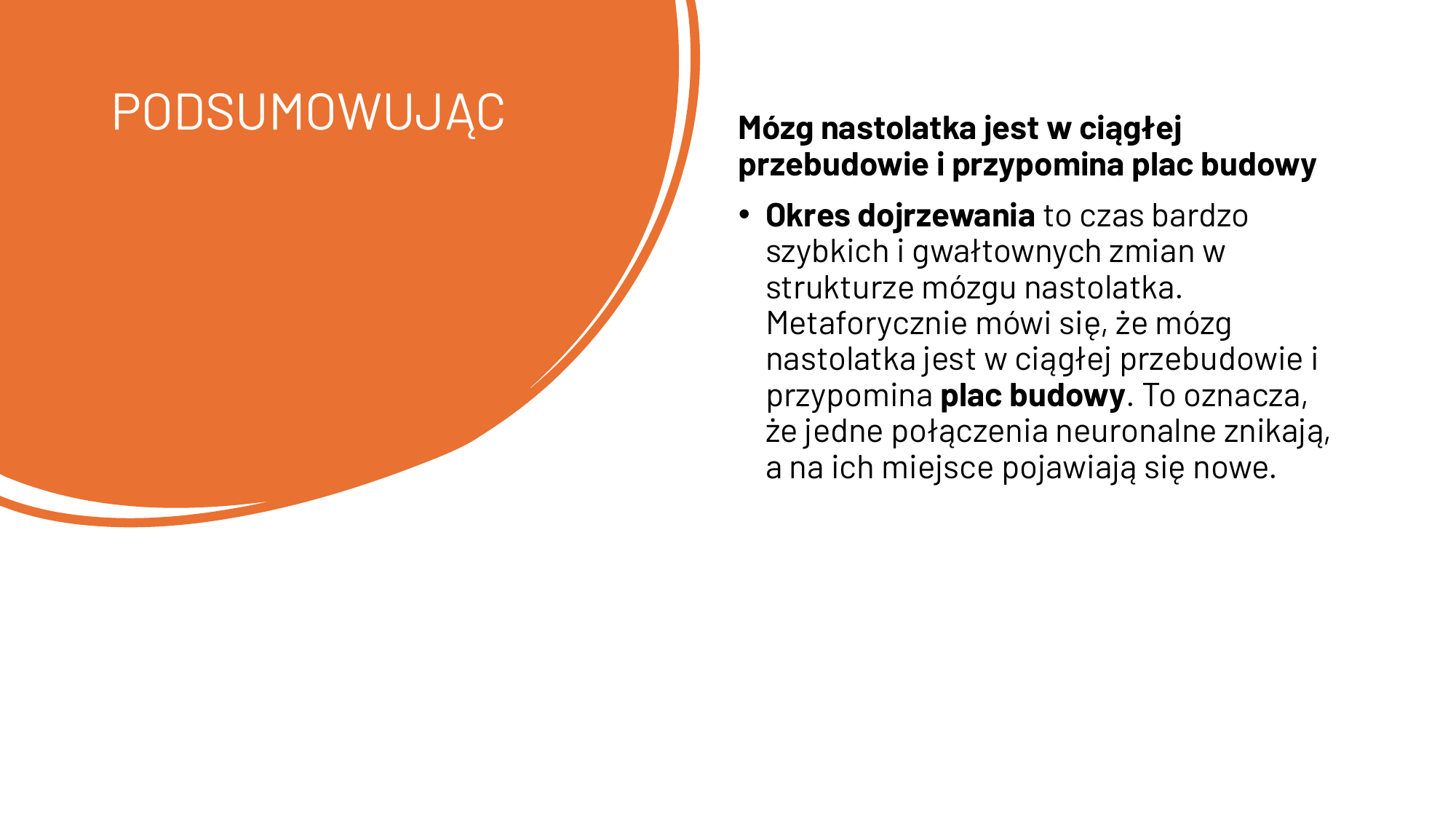

PODSUMOWUJĄC
Mózg nastolatka jest w ciągłej przebudowie i przypomina plac budowy
Okres dojrzewania to czas bardzo szybkich i gwałtownych zmian w strukturze mózgu nastolatka. Metaforycznie mówi się, że mózg nastolatka jest w ciągłej przebudowie i przypomina plac budowy. To oznacza, że jedne połączenia neuronalne znikają, a na ich miejsce pojawiają się nowe.